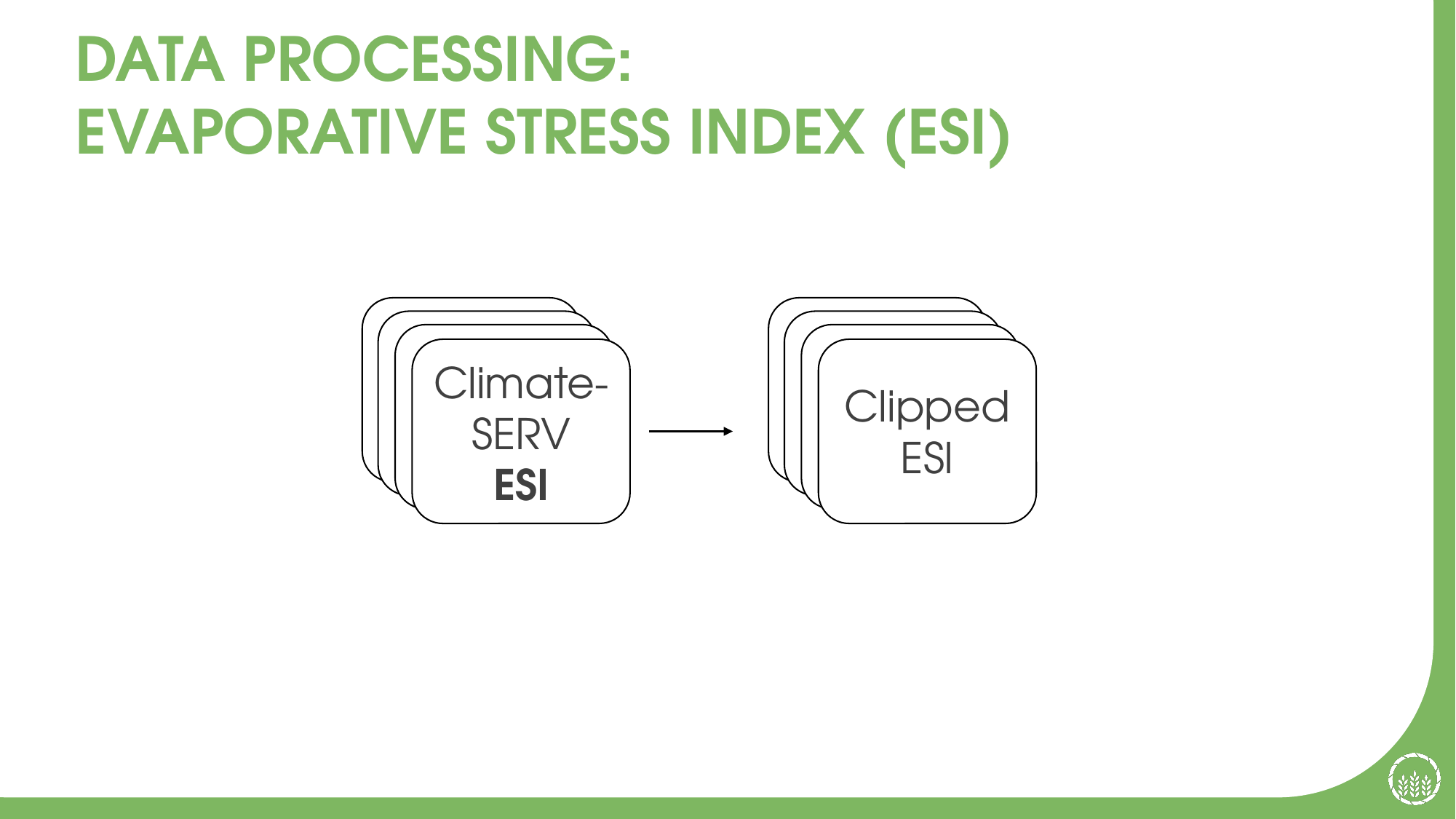

DATA PROCESSING:
EVAPORATIVE STRESS INDEX (ESI)

Climate-
SERV
ESI

Clipped ESI